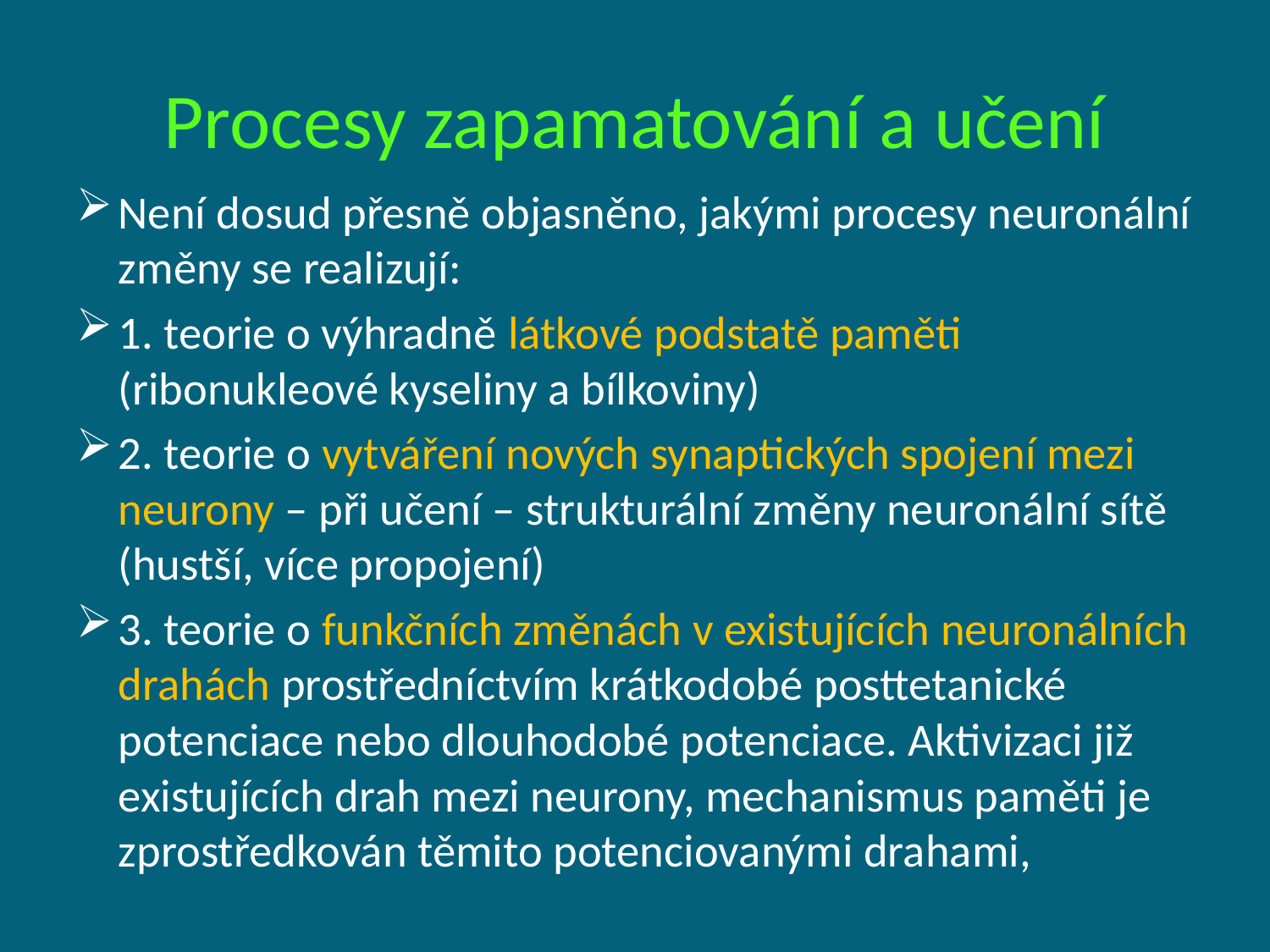

# Procesy zapamatování a učení
Není dosud přesně objasněno, jakými procesy neuronální změny se realizují:
1. teorie o výhradně látkové podstatě paměti (ribonukleové kyseliny a bílkoviny)
2. teorie o vytváření nových synaptických spojení mezi neurony – při učení – strukturální změny neuronální sítě (hustší, více propojení)
3. teorie o funkčních změnách v existujících neuronálních drahách prostředníctvím krátkodobé posttetanické potenciace nebo dlouhodobé potenciace. Aktivizaci již existujících drah mezi neurony, mechanismus paměti je zprostředkován těmito potenciovanými drahami,